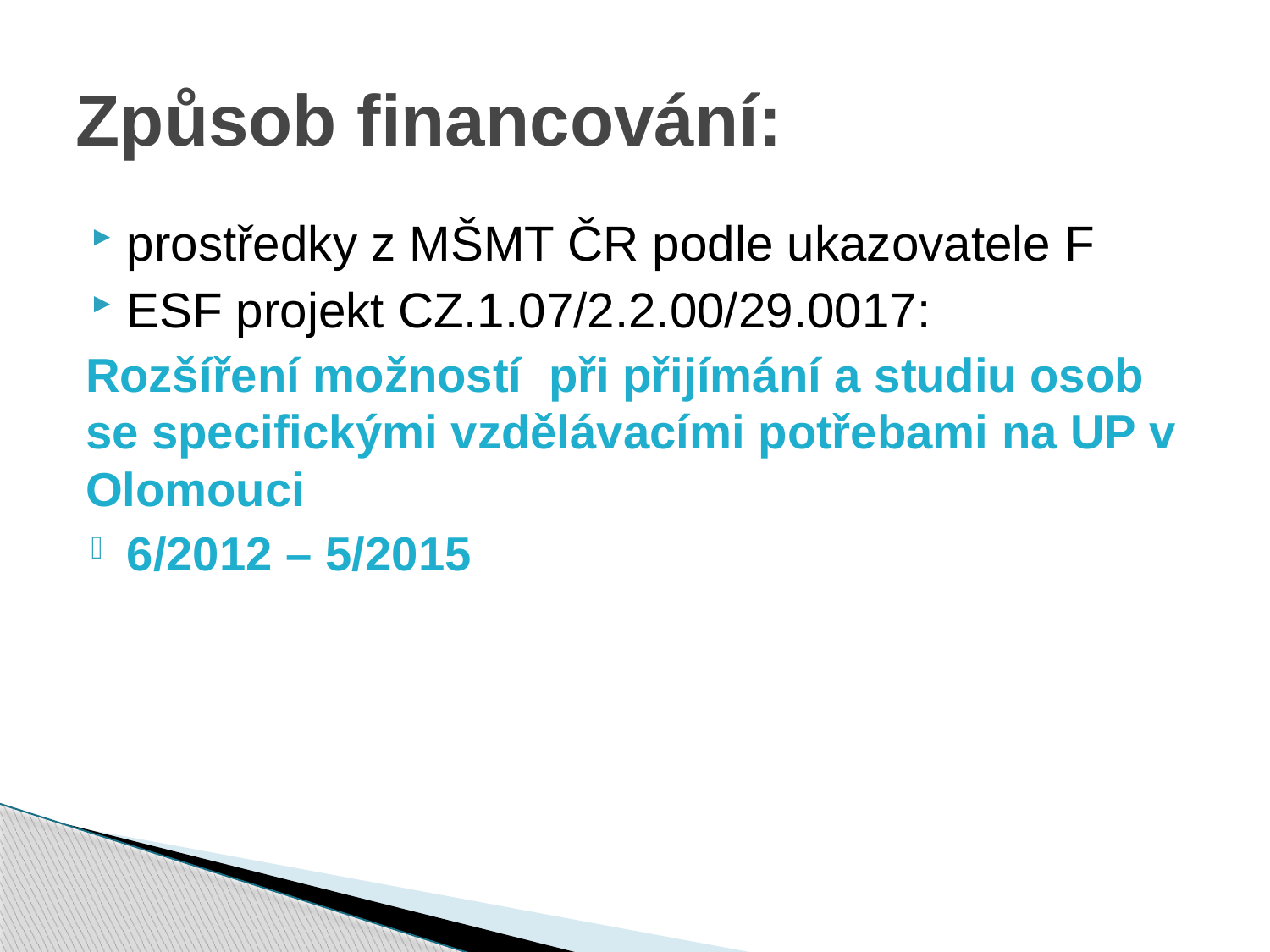

# Způsob financování:
prostředky z MŠMT ČR podle ukazovatele F
ESF projekt CZ.1.07/2.2.00/29.0017:
Rozšíření možností  při přijímání a studiu osob se specifickými vzdělávacími potřebami na UP v Olomouci
6/2012 – 5/2015